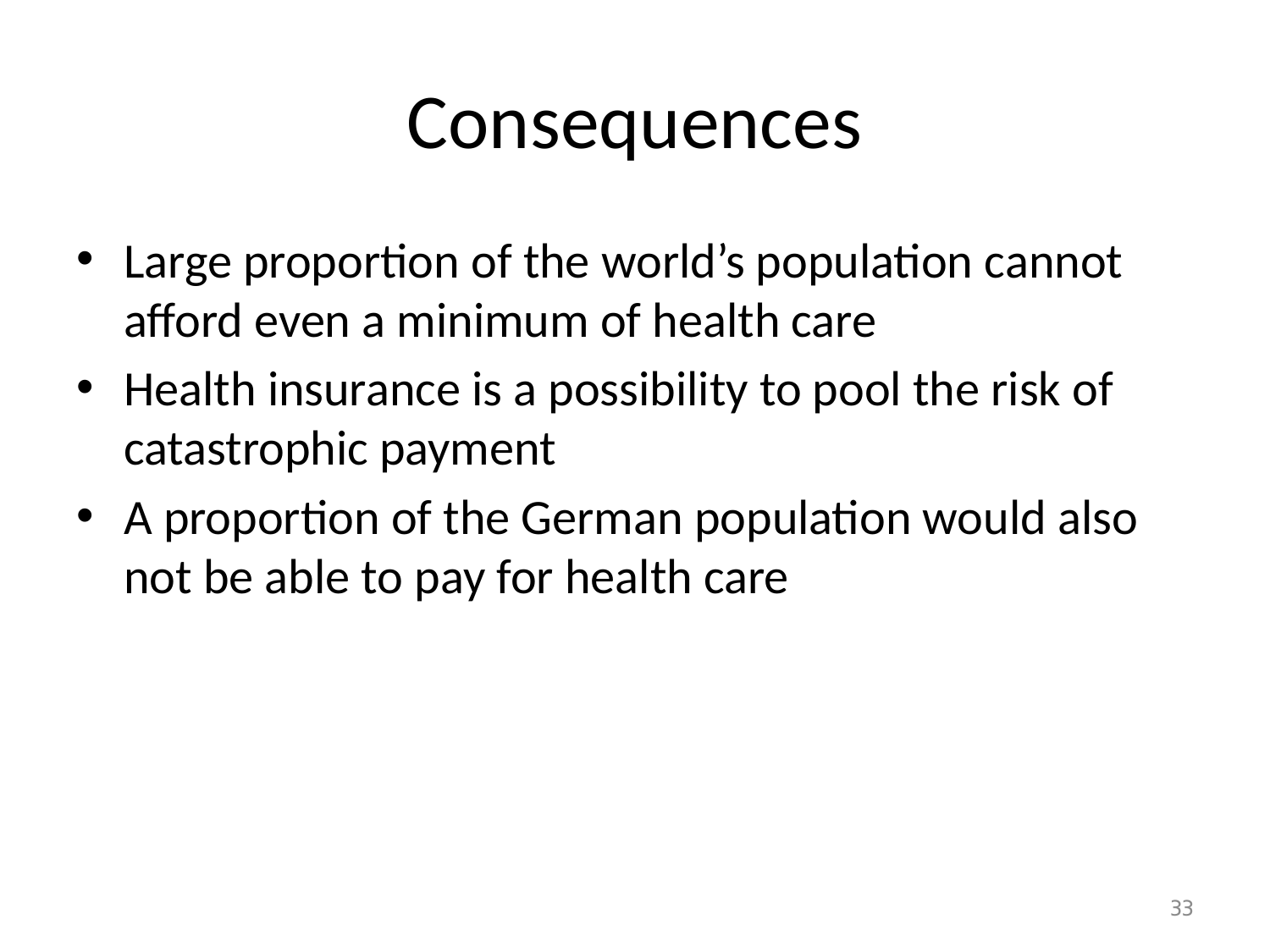

# Consequences
Large proportion of the world’s population cannot afford even a minimum of health care
Health insurance is a possibility to pool the risk of catastrophic payment
A proportion of the German population would also not be able to pay for health care
33